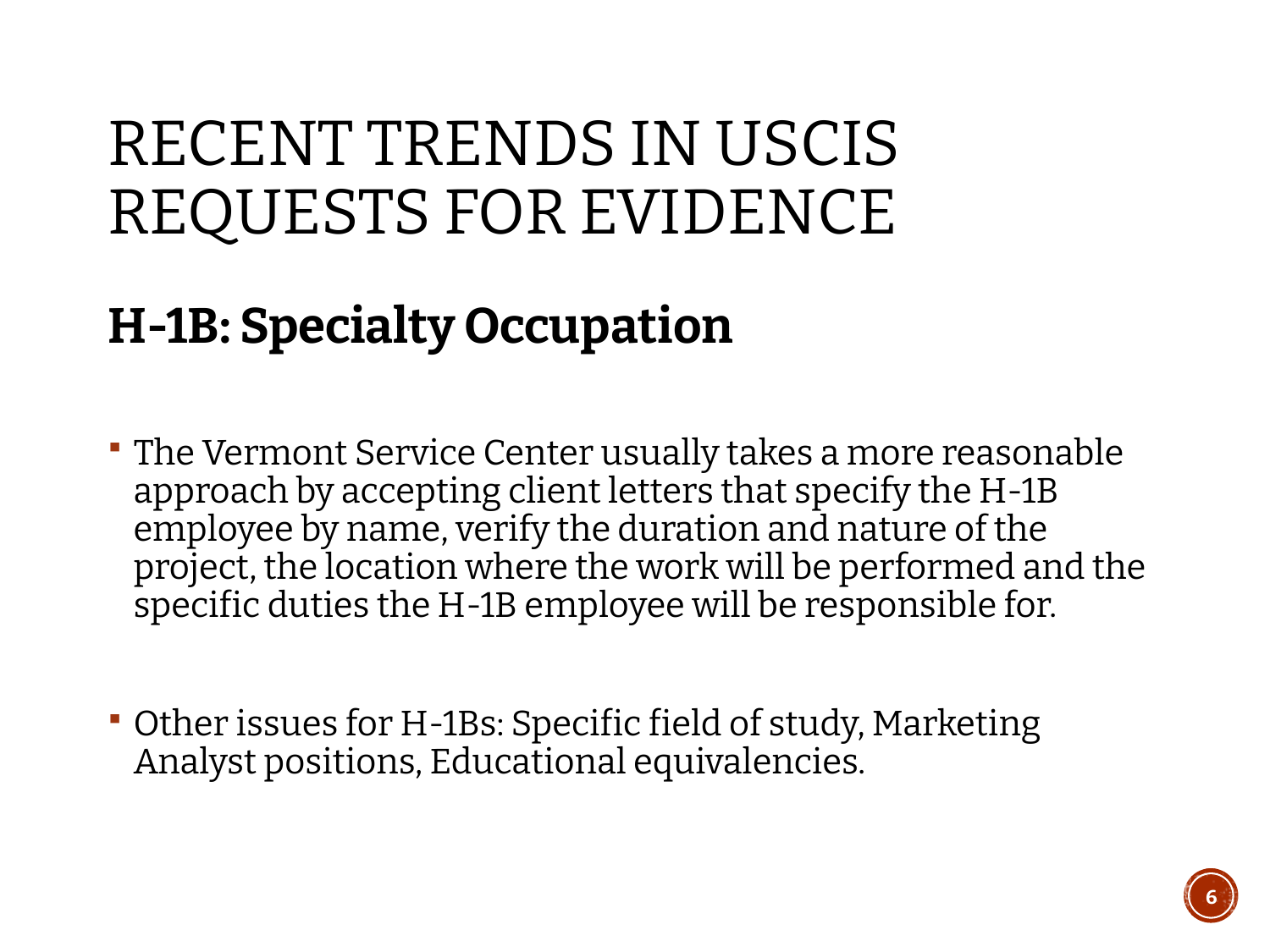

# Recent Trends in USCIS Requests for Evidence
H-1B: Specialty Occupation

The Vermont Service Center usually takes a more reasonable approach by accepting client letters that specify the H-1B employee by name, verify the duration and nature of the project, the location where the work will be performed and the specific duties the H-1B employee will be responsible for.

Other issues for H-1Bs: Specific field of study, Marketing Analyst positions, Educational equivalencies.
6